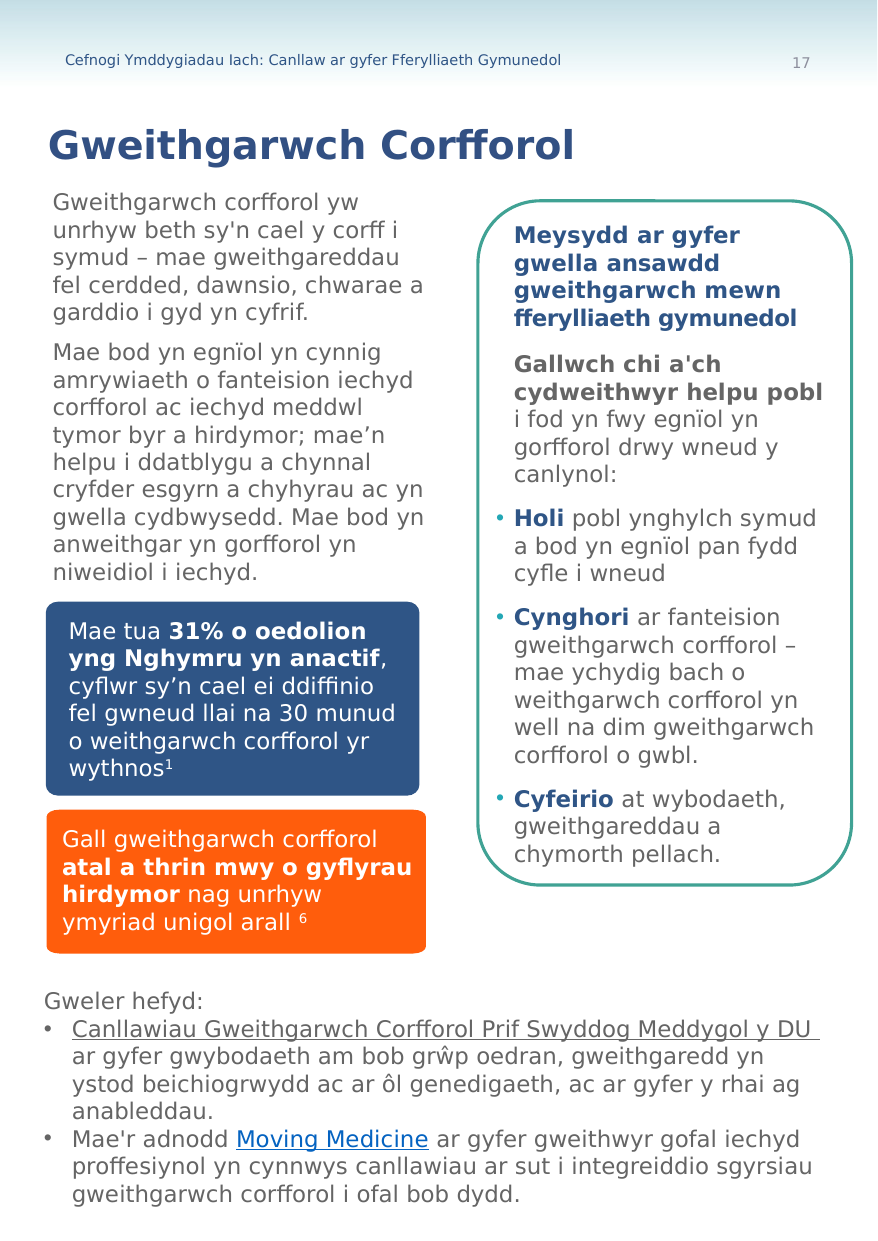

17
Gweithgarwch Corfforol
Gweithgarwch corfforol yw unrhyw beth sy'n cael y corff i symud – mae gweithgareddau fel cerdded, dawnsio, chwarae a garddio i gyd yn cyfrif.
Mae bod yn egnïol yn cynnig amrywiaeth o fanteision iechyd corfforol ac iechyd meddwl tymor byr a hirdymor; mae’n helpu i ddatblygu a chynnal cryfder esgyrn a chyhyrau ac yn gwella cydbwysedd. Mae bod yn anweithgar yn gorfforol yn niweidiol i iechyd.
Meysydd ar gyfer gwella ansawdd gweithgarwch mewn fferylliaeth gymunedol

Gallwch chi a'ch cydweithwyr helpu pobl i fod yn fwy egnïol yn gorfforol drwy wneud y canlynol:

Holi pobl ynghylch symud a bod yn egnïol pan fydd cyfle i wneud

Cynghori ar fanteision gweithgarwch corfforol – mae ychydig bach o weithgarwch corfforol yn well na dim gweithgarwch corfforol o gwbl.

Cyfeirio at wybodaeth, gweithgareddau a chymorth pellach.

Mae tua 31% o oedolion yng Nghymru yn anactif, cyflwr sy’n cael ei ddiffinio fel gwneud llai na 30 munud o weithgarwch corfforol yr wythnos1

Gall gweithgarwch corfforol atal a thrin mwy o gyflyrau hirdymor nag unrhyw ymyriad unigol arall 6
Gweler hefyd:
Canllawiau Gweithgarwch Corfforol Prif Swyddog Meddygol y DU ar gyfer gwybodaeth am bob grŵp oedran, gweithgaredd yn ystod beichiogrwydd ac ar ôl genedigaeth, ac ar gyfer y rhai ag anableddau.
Mae'r adnodd Moving Medicine ar gyfer gweithwyr gofal iechyd proffesiynol yn cynnwys canllawiau ar sut i integreiddio sgyrsiau gweithgarwch corfforol i ofal bob dydd.